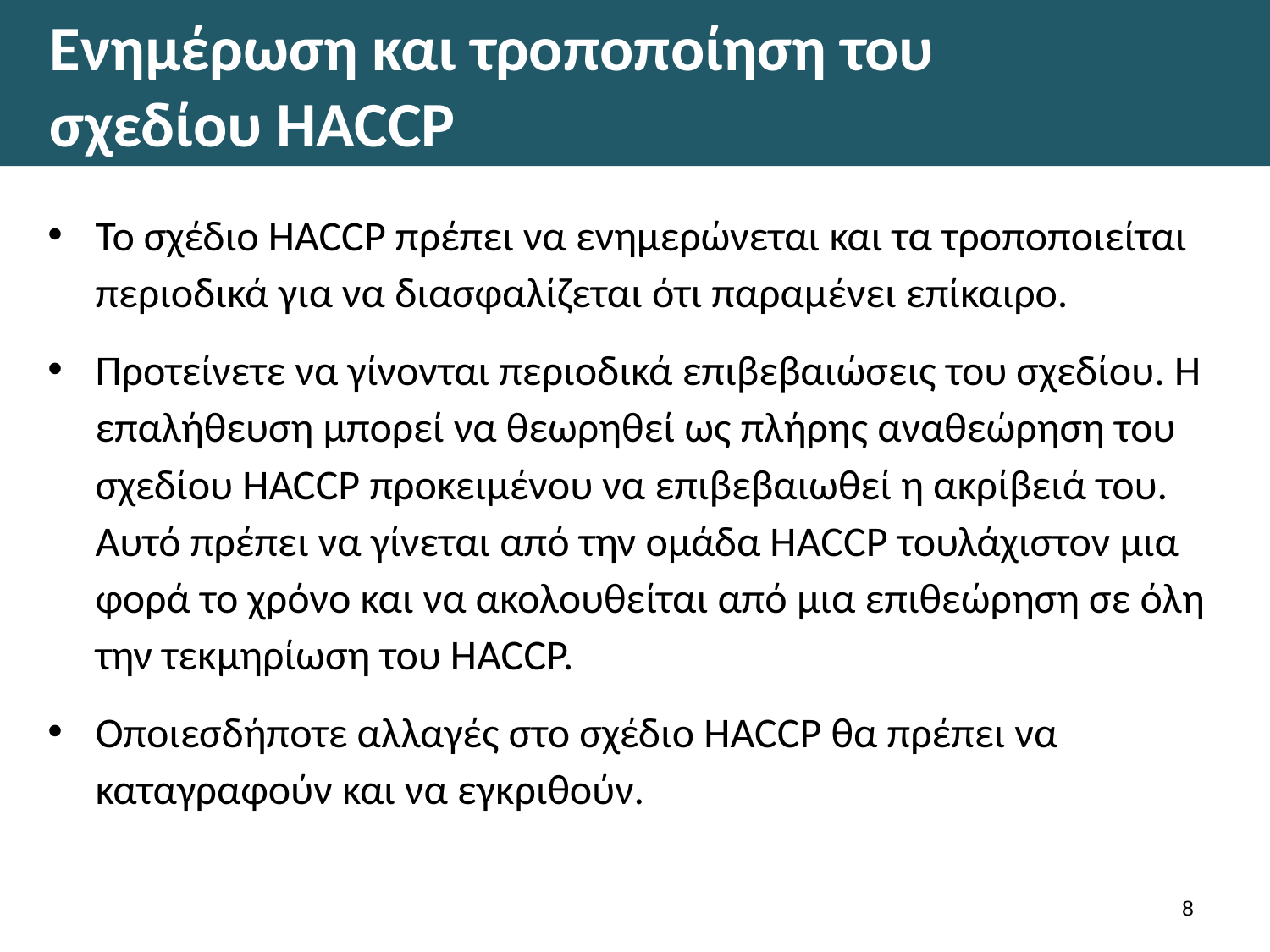

# Ενημέρωση και τροποποίηση του σχεδίου HACCP
Το σχέδιο HACCP πρέπει να ενημερώνεται και τα τροποποιείται περιοδικά για να διασφαλίζεται ότι παραμένει επίκαιρο.
Προτείνετε να γίνονται περιοδικά επιβεβαιώσεις του σχεδίου. Η επαλήθευση μπορεί να θεωρηθεί ως πλήρης αναθεώρηση του σχεδίου HACCP προκειμένου να επιβεβαιωθεί η ακρίβειά του. Αυτό πρέπει να γίνεται από την ομάδα ΗACCP τουλάχιστον μια φορά το χρόνο και να ακολουθείται από μια επιθεώρηση σε όλη την τεκμηρίωση του HACCP.
Οποιεσδήποτε αλλαγές στο σχέδιο HACCP θα πρέπει να καταγραφούν και να εγκριθούν.
8